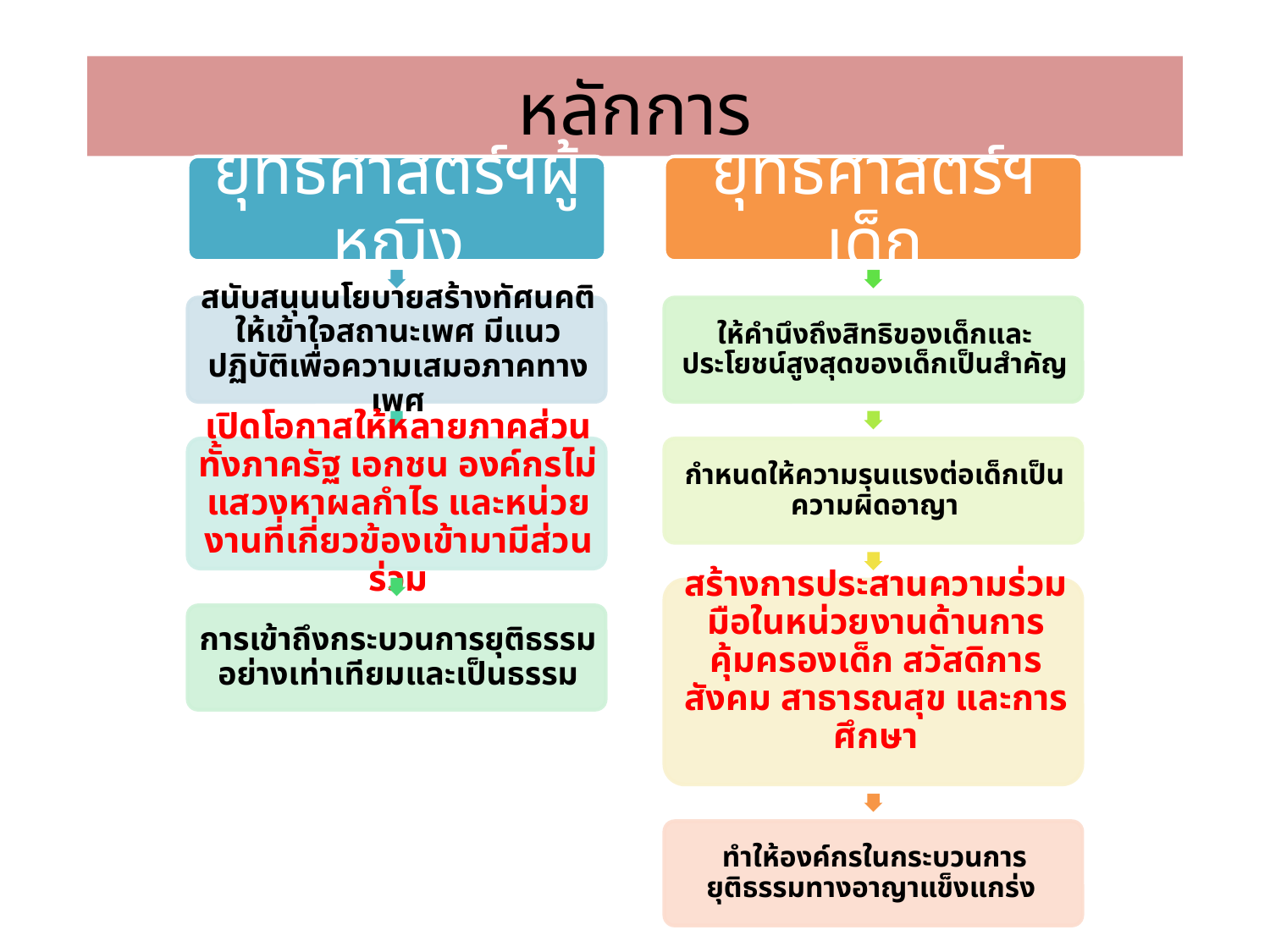

# หลักการ
ยุทธศาสตร์ฯผู้หญิง
สนับสนุนนโยบายสร้างทัศนคติให้เข้าใจสถานะเพศ มีแนวปฏิบัติเพื่อความเสมอภาคทางเพศ
เปิดโอกาสให้หลายภาคส่วนทั้งภาครัฐ เอกชน องค์กรไม่แสวงหาผลกำไร และหน่วยงานที่เกี่ยวข้องเข้ามามีส่วนร่วม
การเข้าถึงกระบวนการยุติธรรมอย่างเท่าเทียมและเป็นธรรม
ยุทธศาสตร์ฯ เด็ก
ให้คำนึงถึงสิทธิของเด็กและประโยชน์สูงสุดของเด็กเป็นสำคัญ
กำหนดให้ความรุนแรงต่อเด็กเป็นความผิดอาญา
สร้างการประสานความร่วมมือในหน่วยงานด้านการคุ้มครองเด็ก สวัสดิการสังคม สาธารณสุข และการศึกษา

ทำให้องค์กรในกระบวนการยุติธรรมทางอาญาแข็งแกร่ง